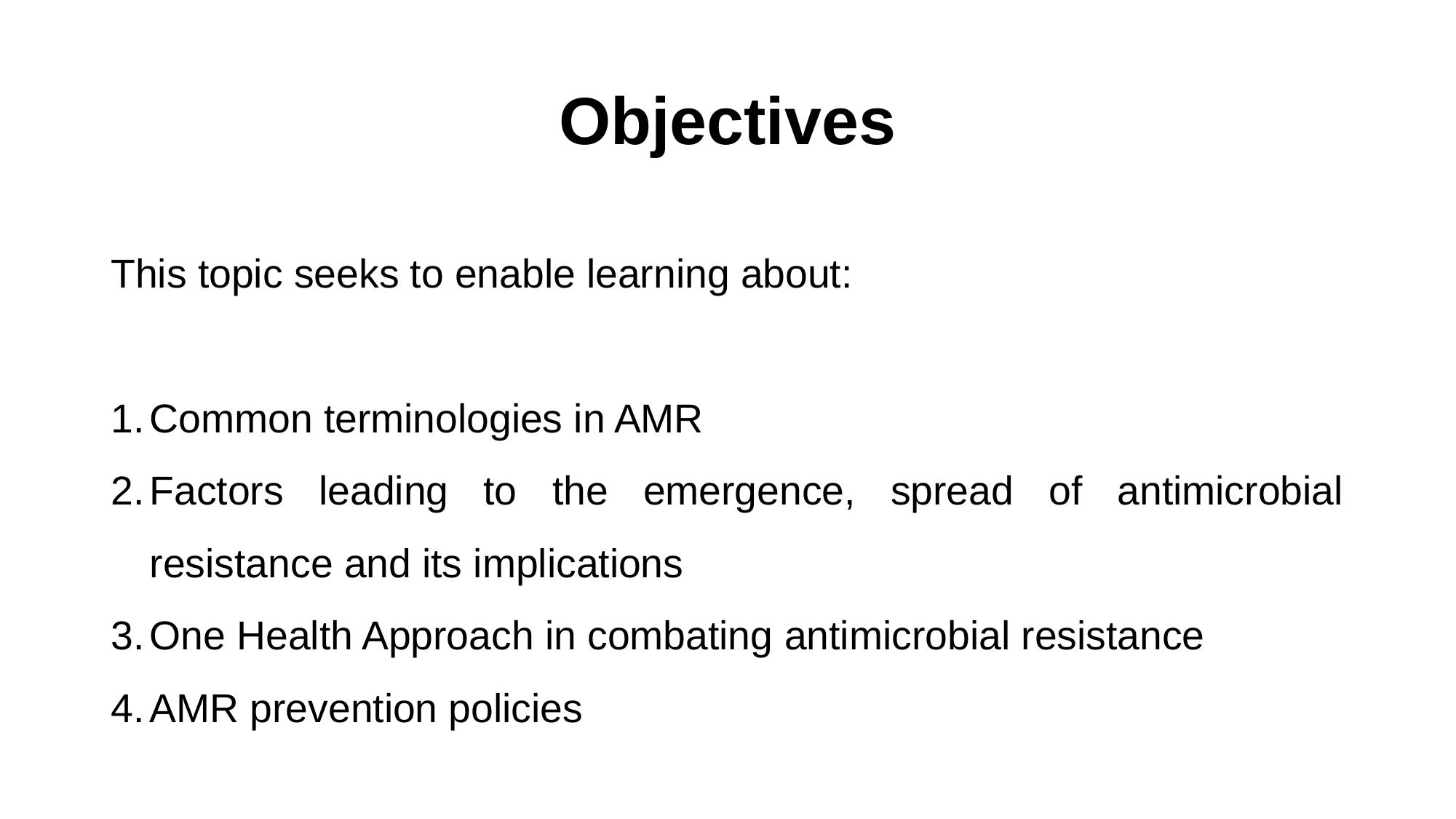

# Objectives
This topic seeks to enable learning about:

Common terminologies in AMR
Factors leading to the emergence, spread of antimicrobial resistance and its implications
One Health Approach in combating antimicrobial resistance
AMR prevention policies